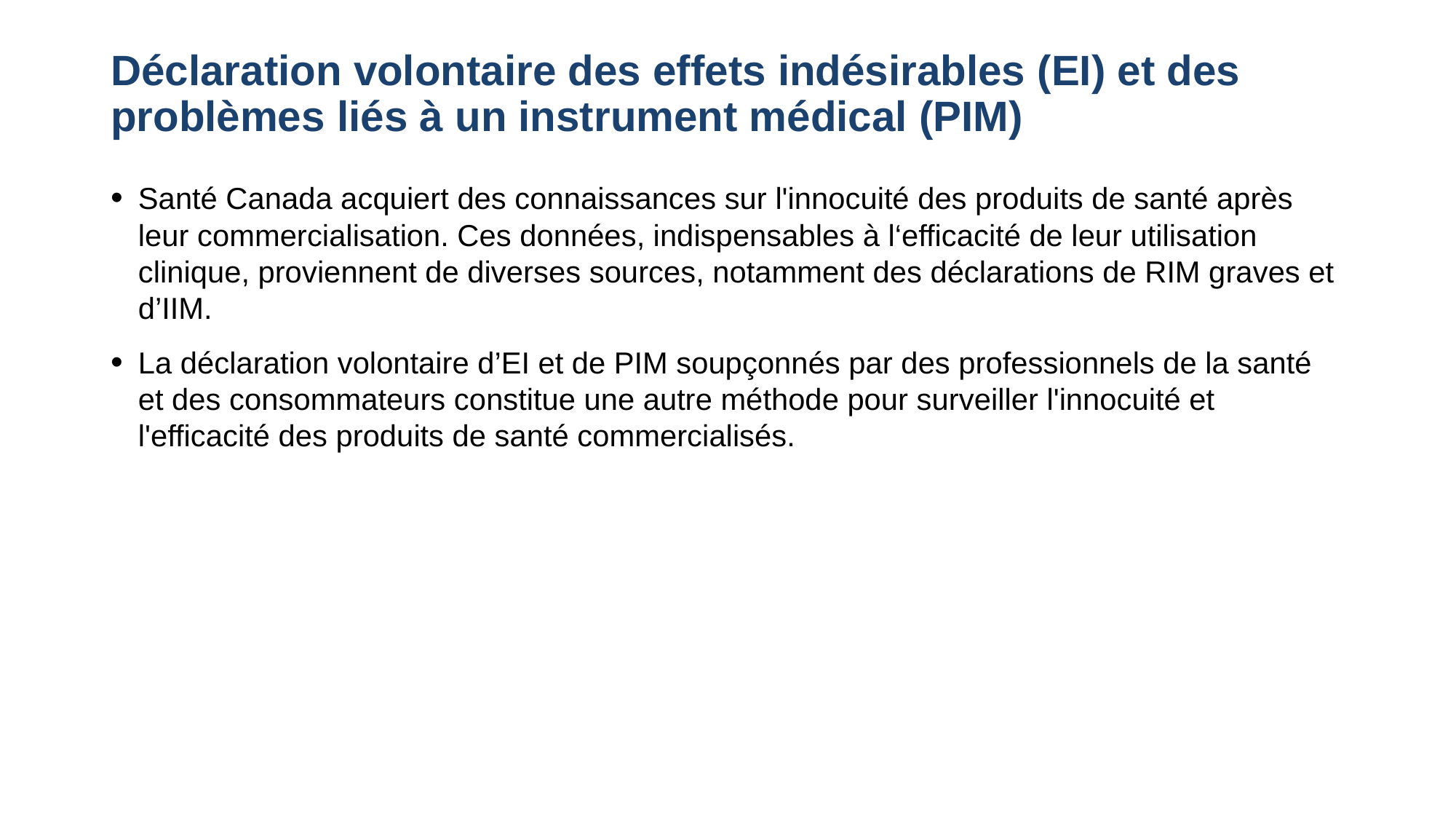

# Déclaration volontaire des effets indésirables (EI) et des problèmes liés à un instrument médical (PIM)
Santé Canada acquiert des connaissances sur l'innocuité des produits de santé après leur commercialisation. Ces données, indispensables à l‘efficacité de leur utilisation clinique, proviennent de diverses sources, notamment des déclarations de RIM graves et d’IIM.
La déclaration volontaire d’EI et de PIM soupçonnés par des professionnels de la santé et des consommateurs constitue une autre méthode pour surveiller l'innocuité et l'efficacité des produits de santé commercialisés.